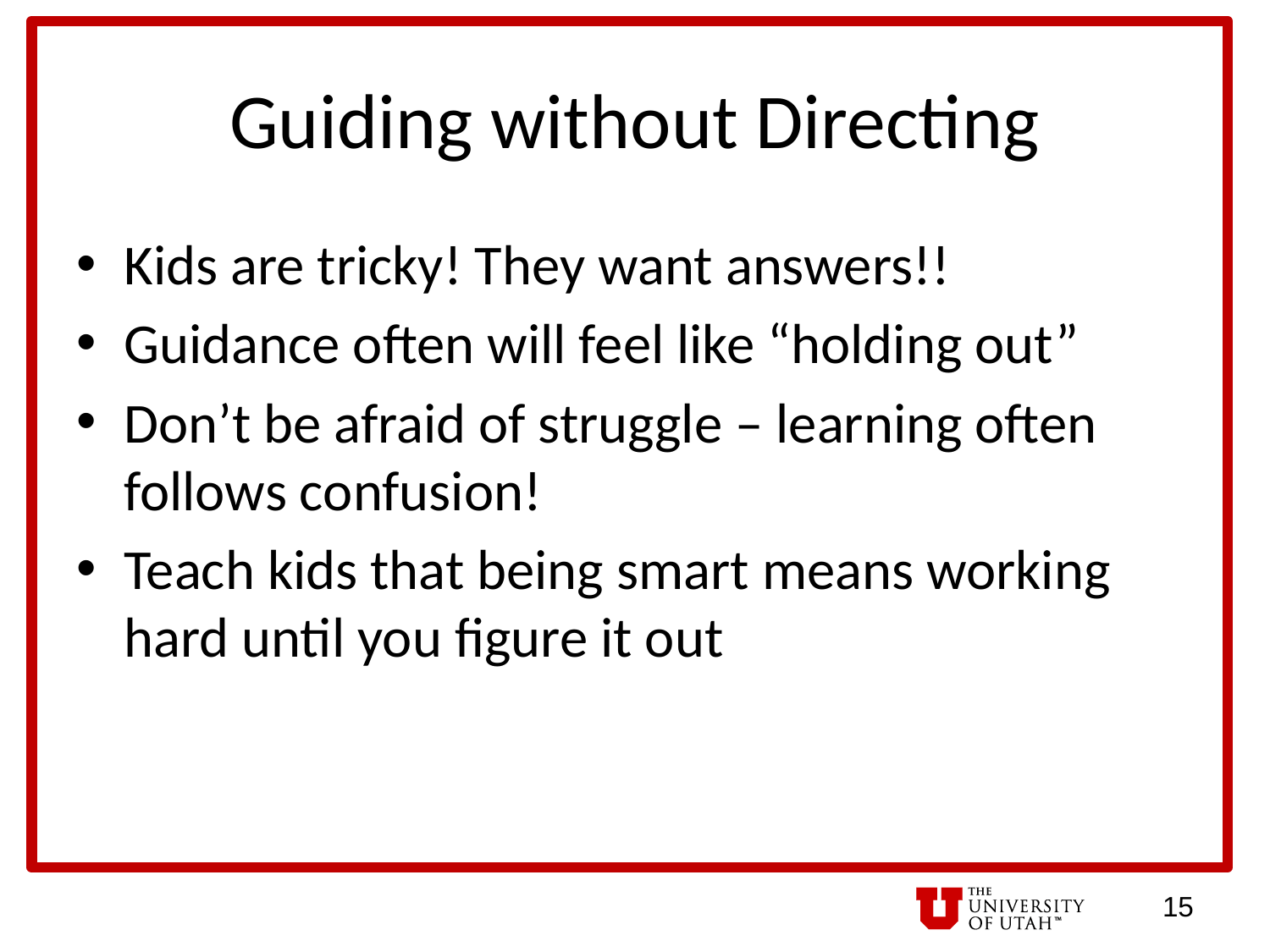

# Guiding without Directing
Kids are tricky! They want answers!!
Guidance often will feel like “holding out”
Don’t be afraid of struggle – learning often follows confusion!
Teach kids that being smart means working hard until you figure it out

15